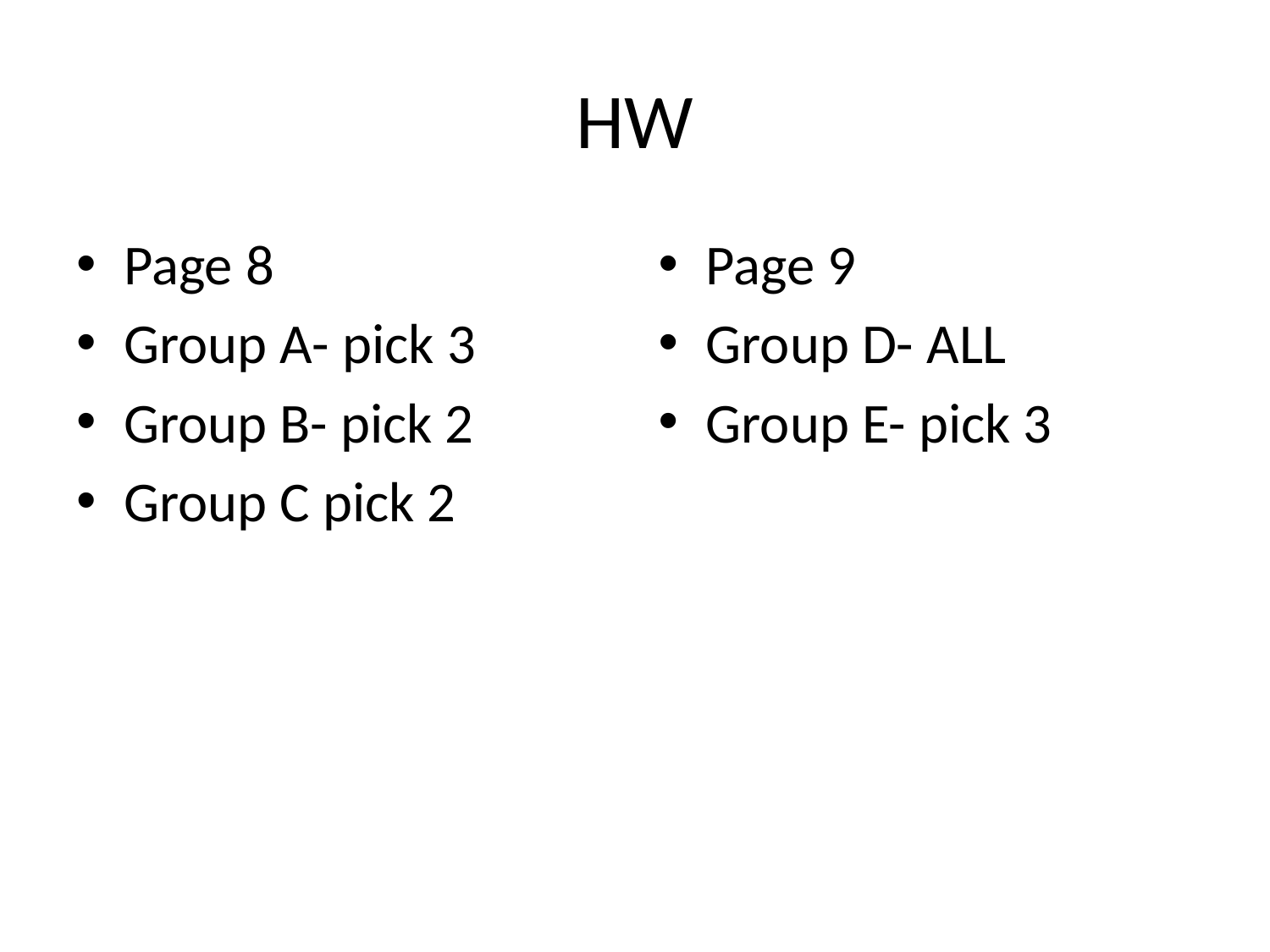

# HW
Page 8
Group A- pick 3
Group B- pick 2
Group C pick 2
Page 9
Group D- ALL
Group E- pick 3